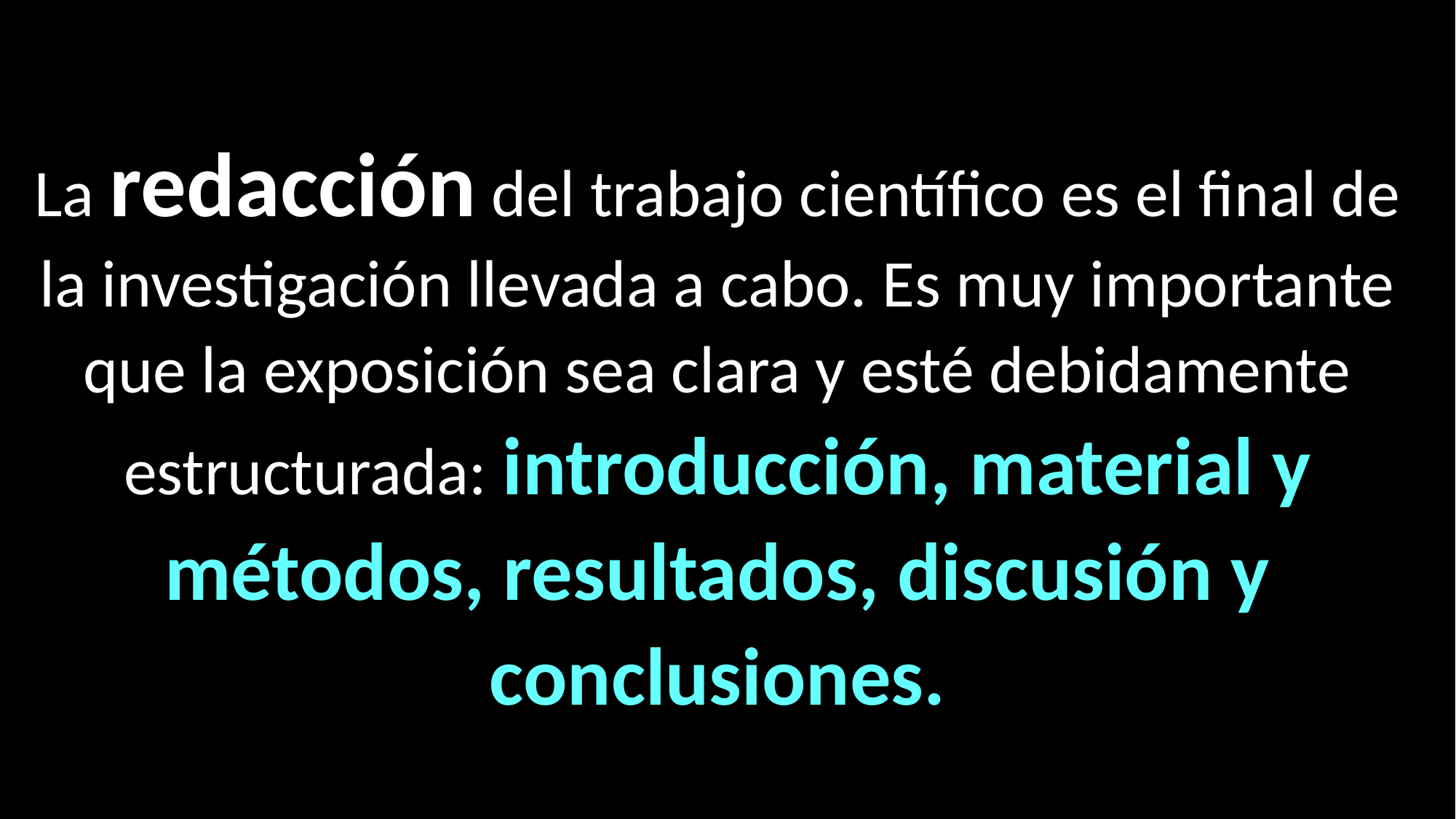

La redacción del trabajo científico es el final de la investigación llevada a cabo. Es muy importante que la exposición sea clara y esté debidamente estructurada: introducción, material y métodos, resultados, discusión y conclusiones.